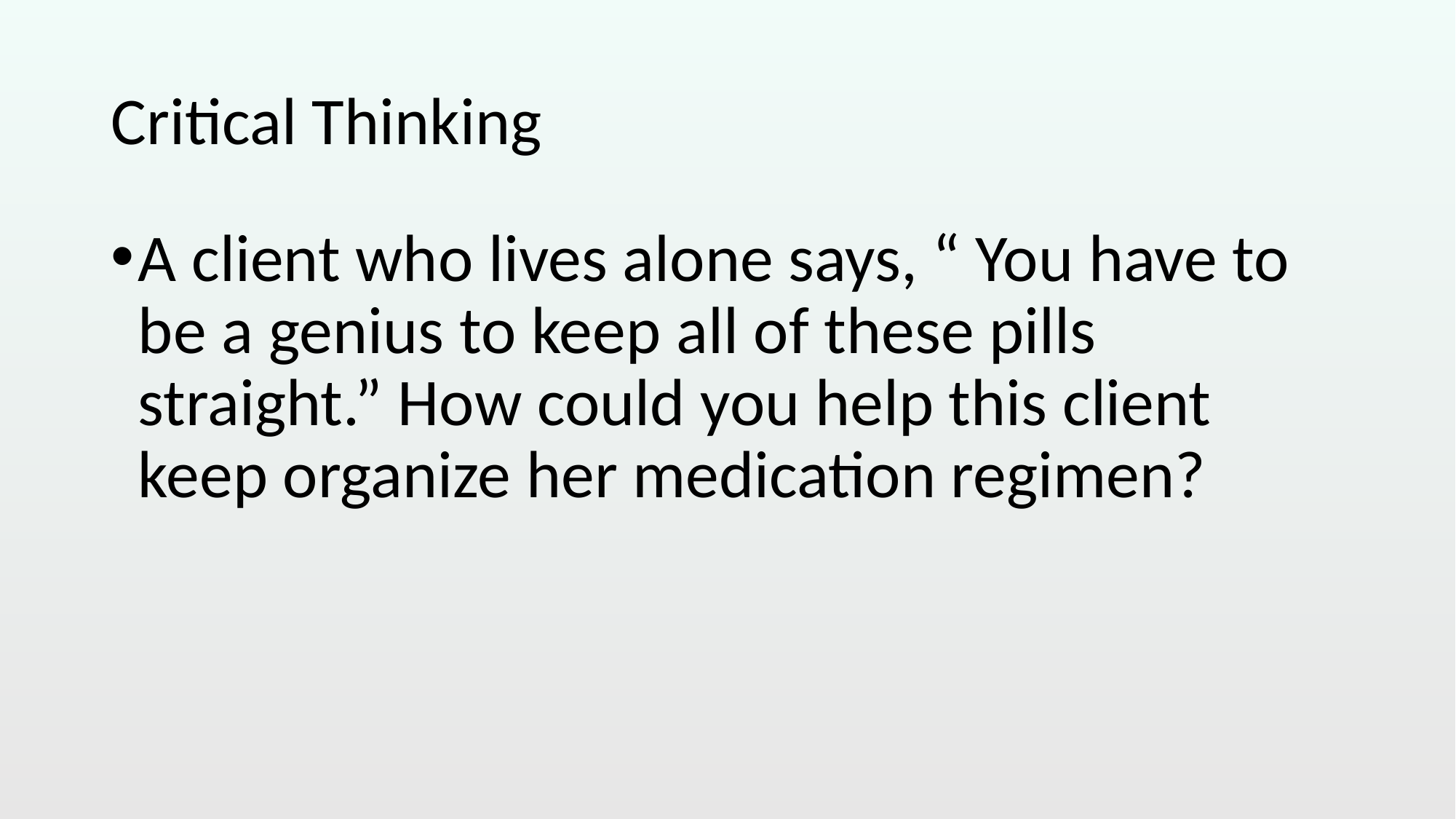

# Critical Thinking
A client who lives alone says, “ You have to be a genius to keep all of these pills straight.” How could you help this client keep organize her medication regimen?